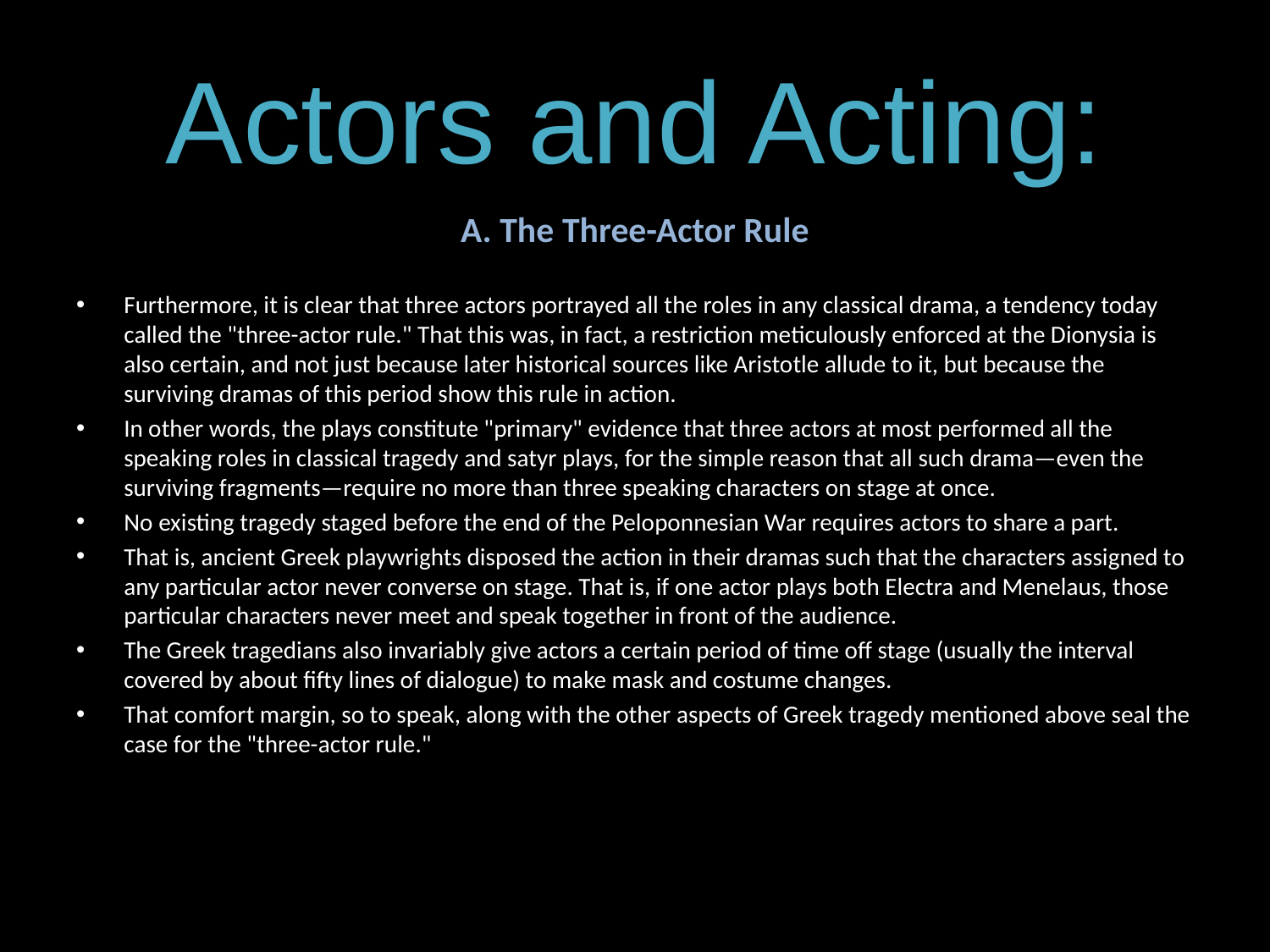

# Actors and Acting:
A. The Three-Actor Rule

Furthermore, it is clear that three actors portrayed all the roles in any classical drama, a tendency today called the "three-actor rule." That this was, in fact, a restriction meticulously enforced at the Dionysia is also certain, and not just because later historical sources like Aristotle allude to it, but because the surviving dramas of this period show this rule in action.
In other words, the plays constitute "primary" evidence that three actors at most performed all the speaking roles in classical tragedy and satyr plays, for the simple reason that all such drama—even the surviving fragments—require no more than three speaking characters on stage at once.
No existing tragedy staged before the end of the Peloponnesian War requires actors to share a part.
That is, ancient Greek playwrights disposed the action in their dramas such that the characters assigned to any particular actor never converse on stage. That is, if one actor plays both Electra and Menelaus, those particular characters never meet and speak together in front of the audience.
The Greek tragedians also invariably give actors a certain period of time off stage (usually the interval covered by about fifty lines of dialogue) to make mask and costume changes.
That comfort margin, so to speak, along with the other aspects of Greek tragedy mentioned above seal the case for the "three-actor rule."